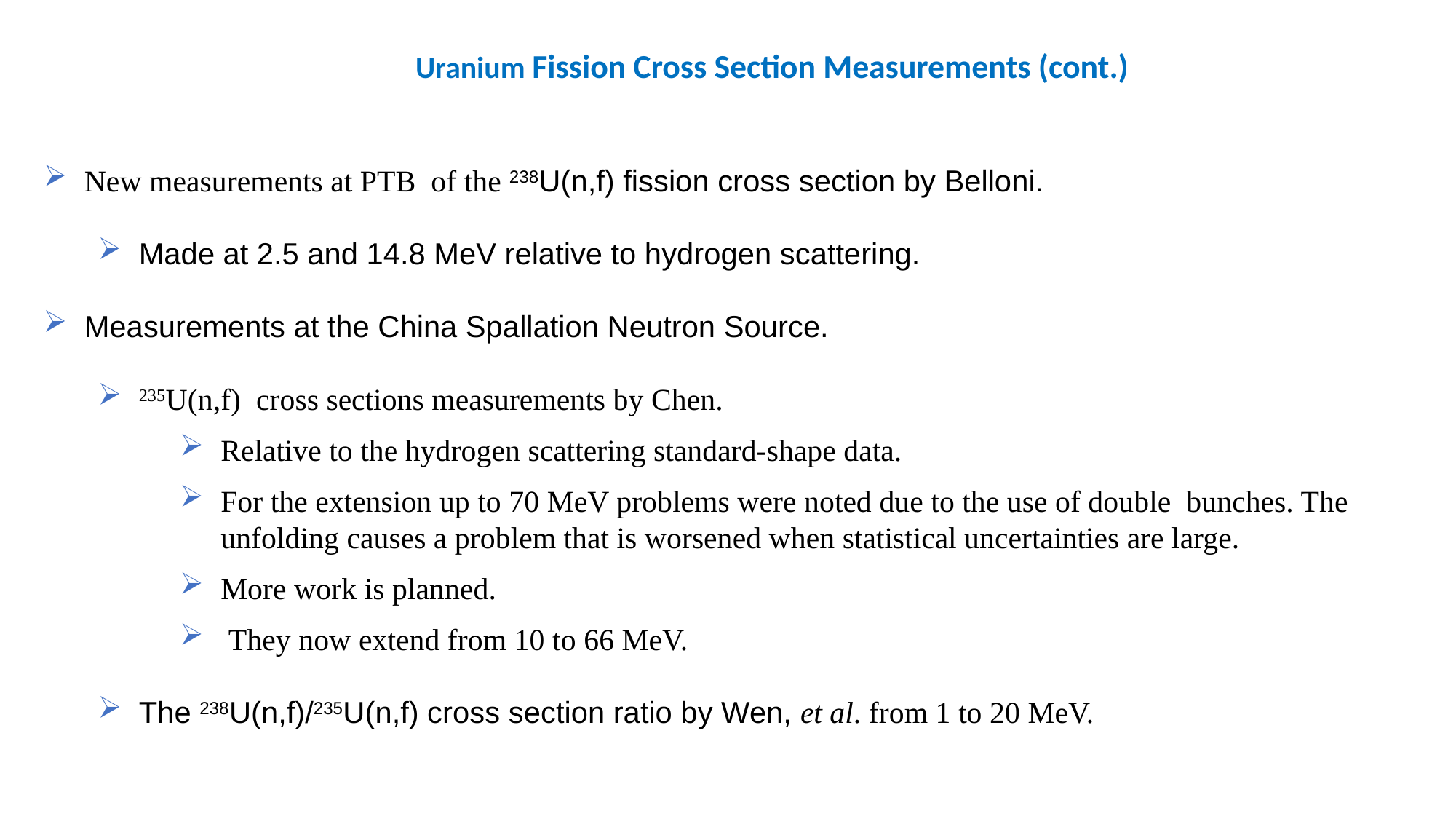

New measurements at PTB  of the 238U(n,f) fission cross section by Belloni.

Made at 2.5 and 14.8 MeV relative to hydrogen scattering.

Measurements at the China Spallation Neutron Source.

235U(n,f)  cross sections measurements by Chen.

Relative to the hydrogen scattering standard-shape data.

For the extension up to 70 MeV problems were noted due to the use of double  bunches. The unfolding causes a problem that is worsened when statistical uncertainties are large.

More work is planned.

 They now extend from 10 to 66 MeV.

The 238U(n,f)/235U(n,f) cross section ratio by Wen, et al. from 1 to 20 MeV.

 Uranium Fission Cross Section Measurements (cont.)